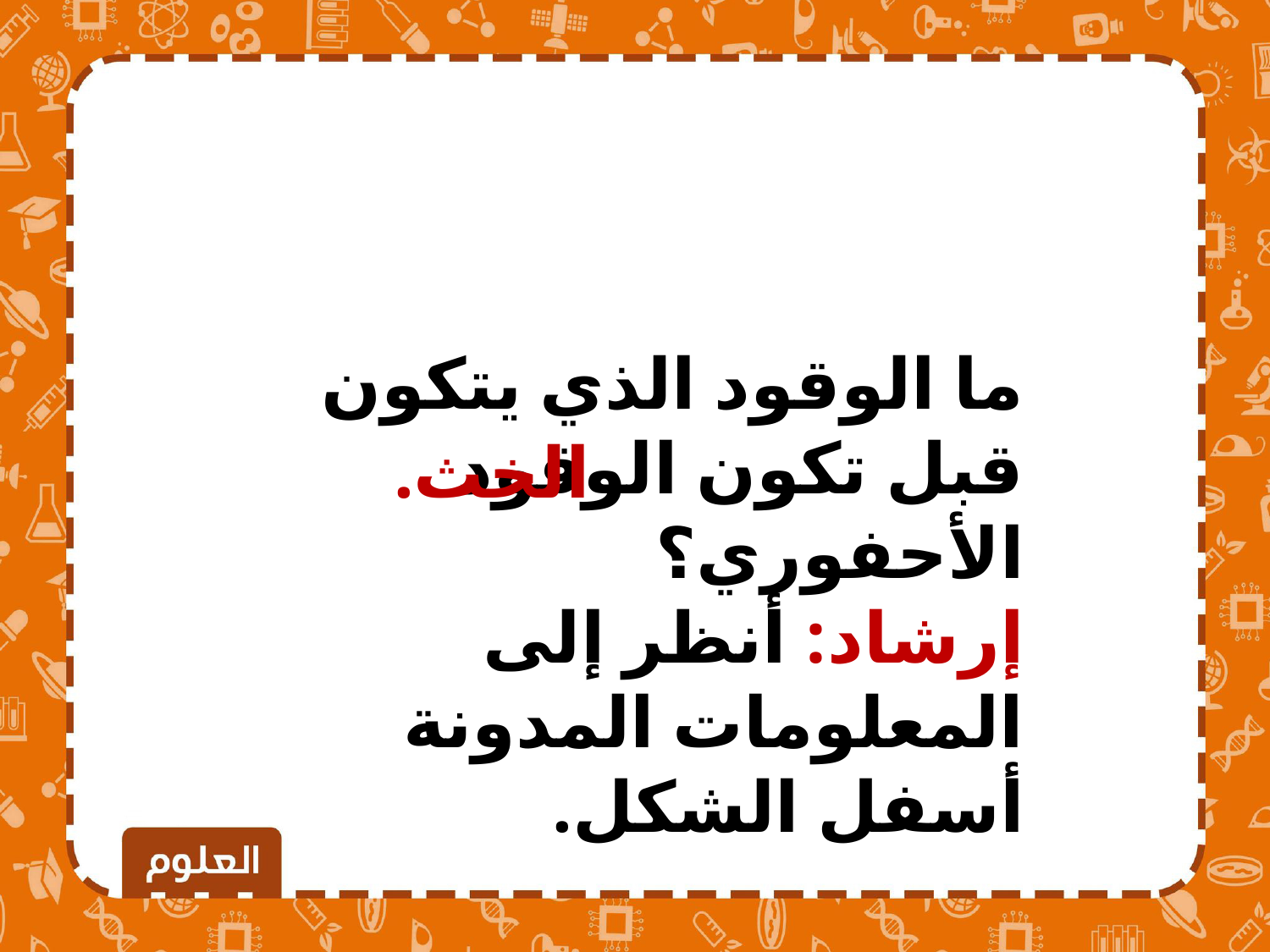

ما الوقود الذي يتكون قبل تكون الوقود الأحفوري؟
إرشاد: أنظر إلى المعلومات المدونة أسفل الشكل.
الخث.